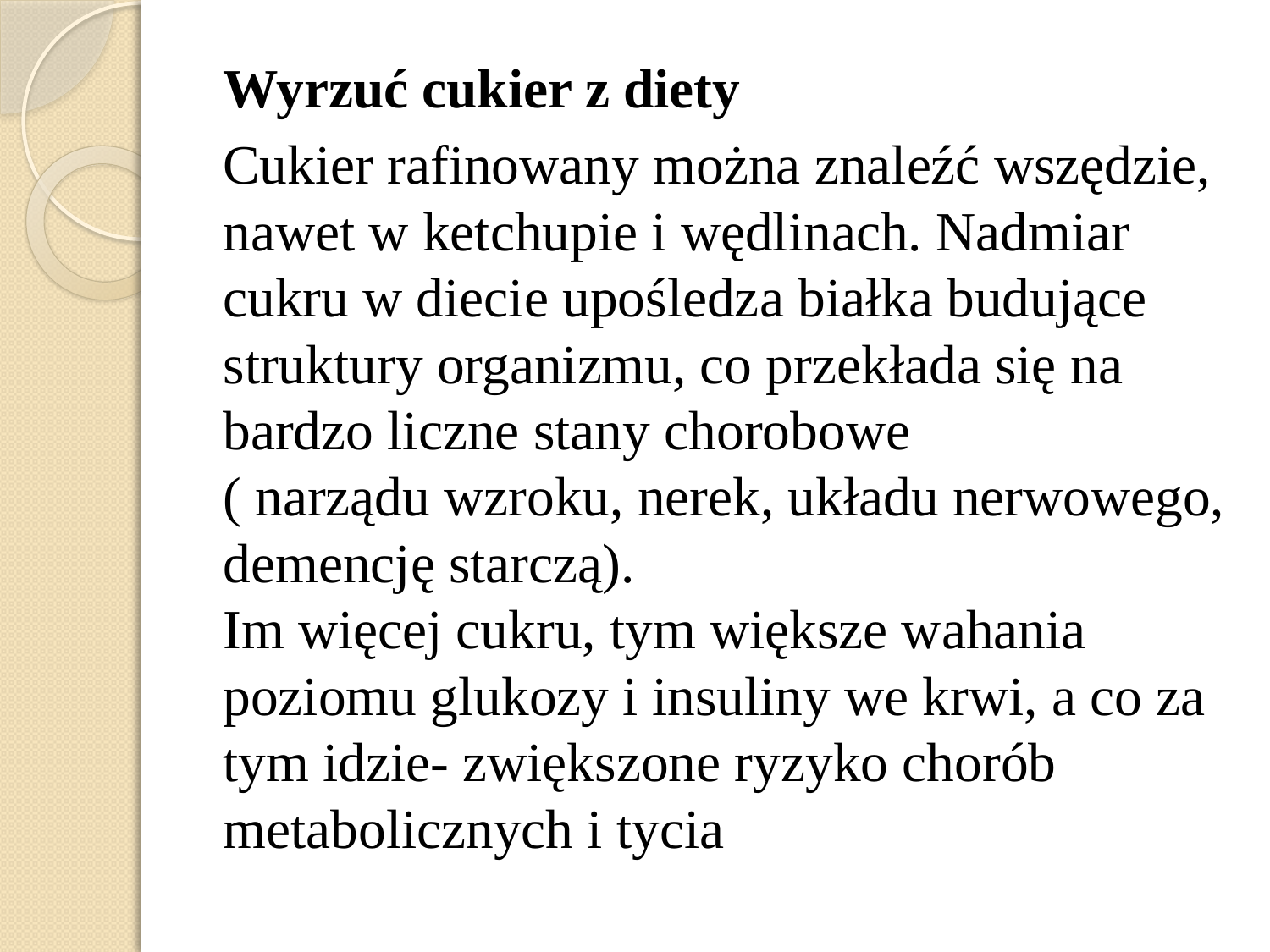

Wyrzuć cukier z diety
Cukier rafinowany można znaleźć wszędzie, nawet w ketchupie i wędlinach. Nadmiar cukru w diecie upośledza białka budujące struktury organizmu, co przekłada się na  bardzo liczne stany chorobowe
( narządu wzroku, nerek, układu nerwowego, demencję starczą).
Im więcej cukru, tym większe wahania poziomu glukozy i insuliny we krwi, a co za tym idzie- zwiększone ryzyko chorób metabolicznych i tycia